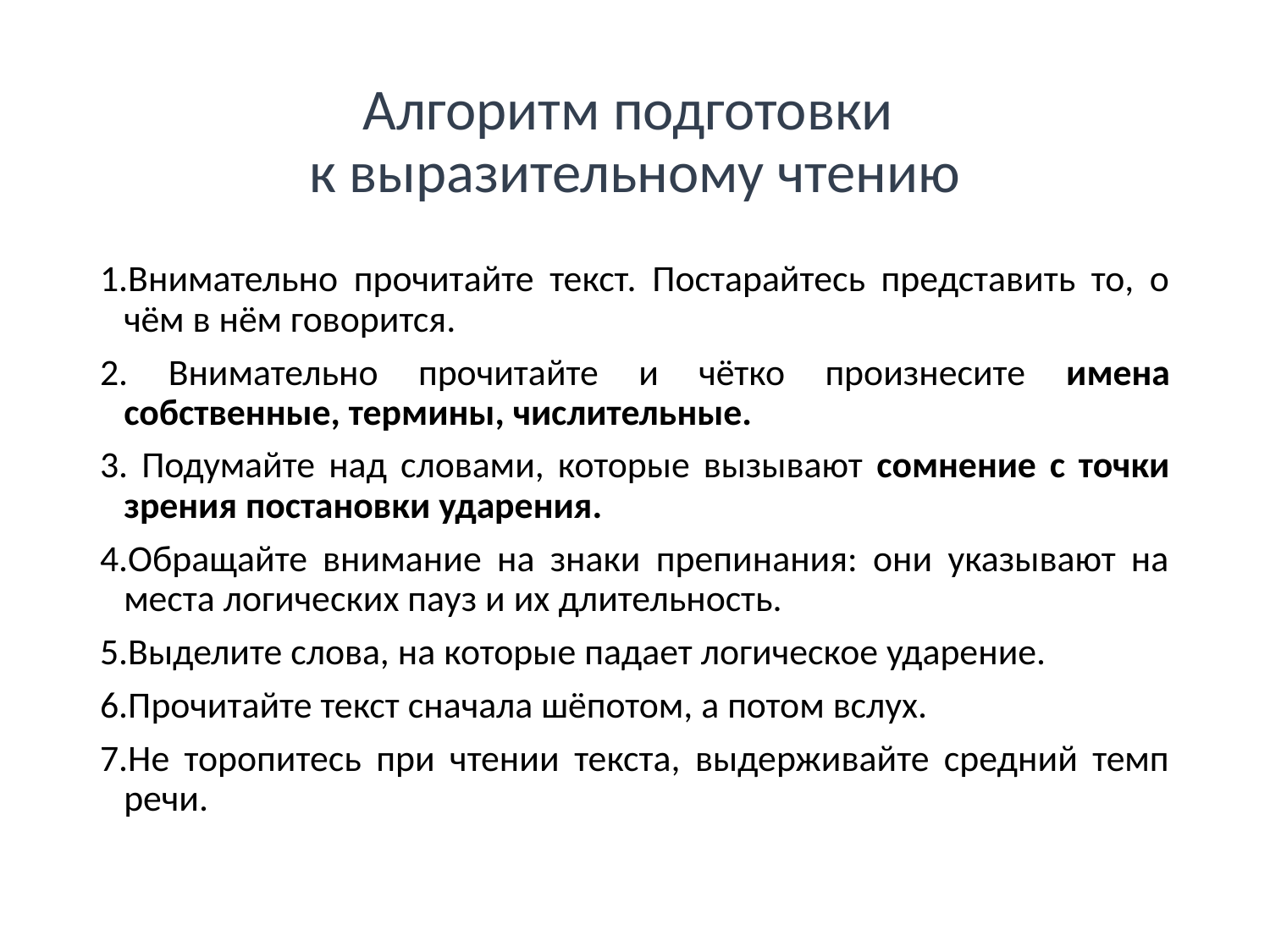

# Алгоритм подготовки к выразительному чтению
Внимательно прочитайте текст. Постарайтесь представить то, о чём в нём говорится.
 Внимательно прочитайте и чётко произнесите имена собственные, термины, числительные.
 Подумайте над словами, которые вызывают сомнение с точки зрения постановки ударения.
Обращайте внимание на знаки препинания: они указывают на места логических пауз и их длительность.
Выделите слова, на которые падает логическое ударение.
Прочитайте текст сначала шёпотом, а потом вслух.
Не торопитесь при чтении текста, выдерживайте средний темп речи.